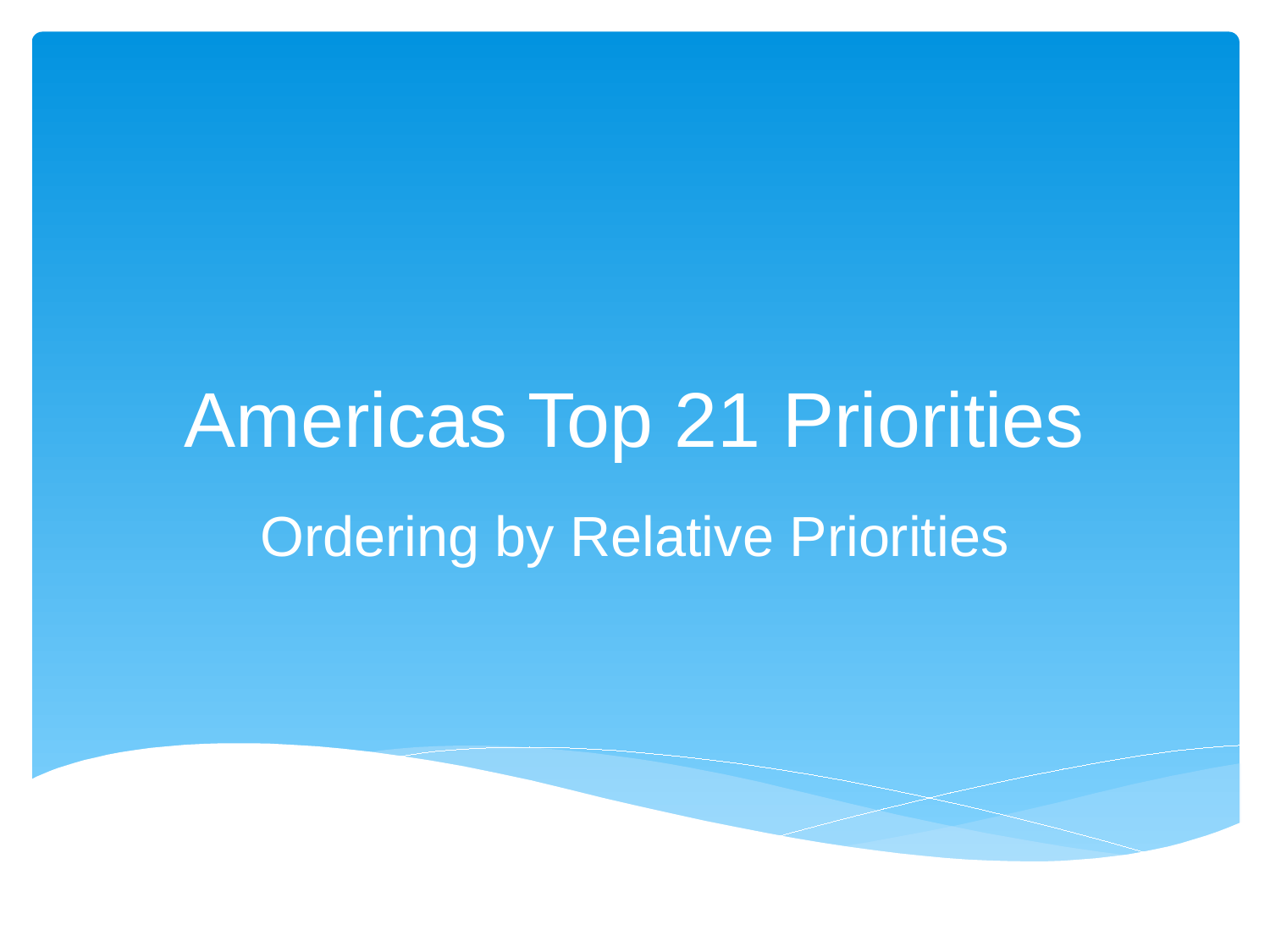

# Americas Top 21 Priorities
Ordering by Relative Priorities